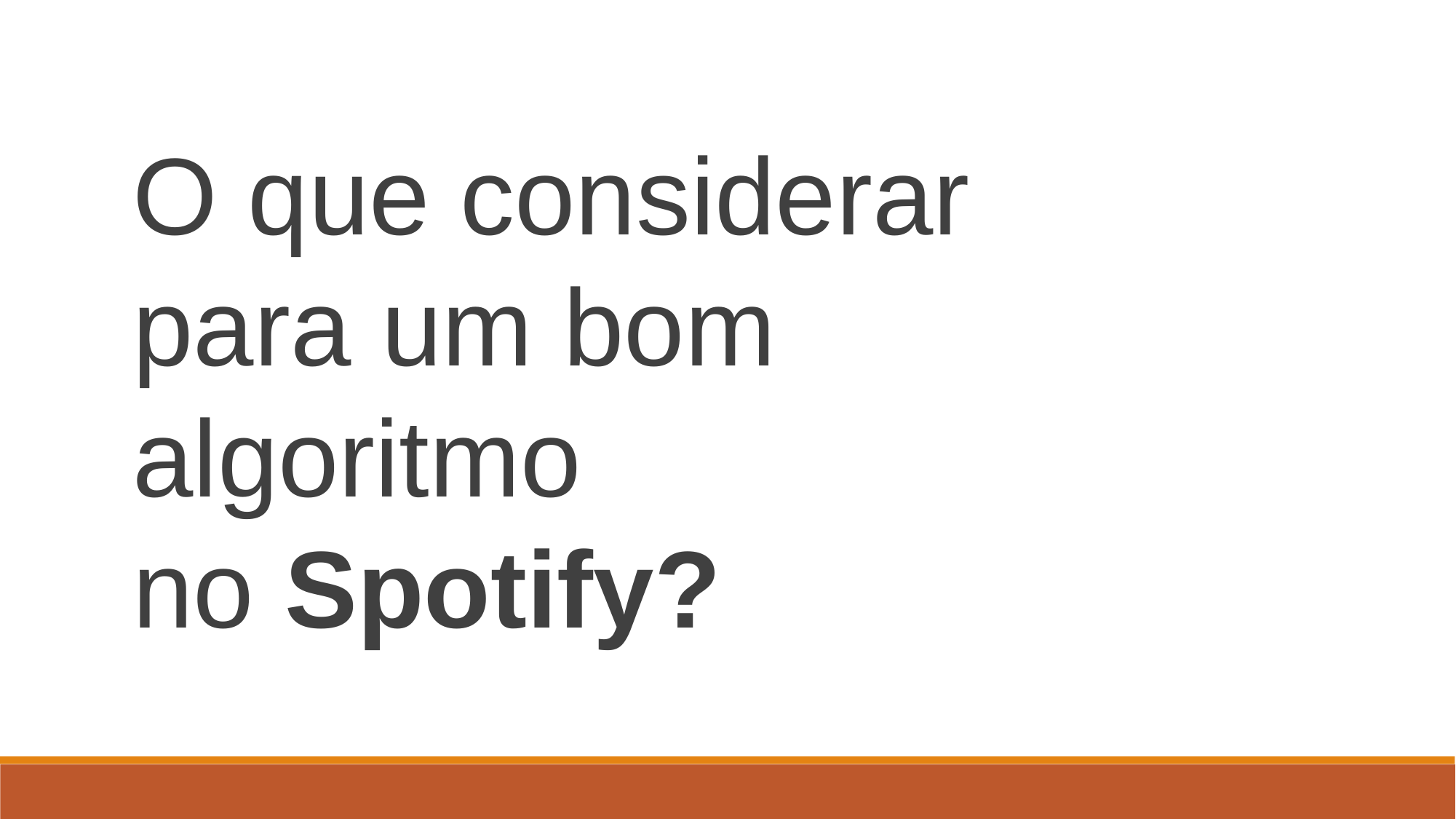

O que considerar
para um bom
algoritmo
no Spotify?